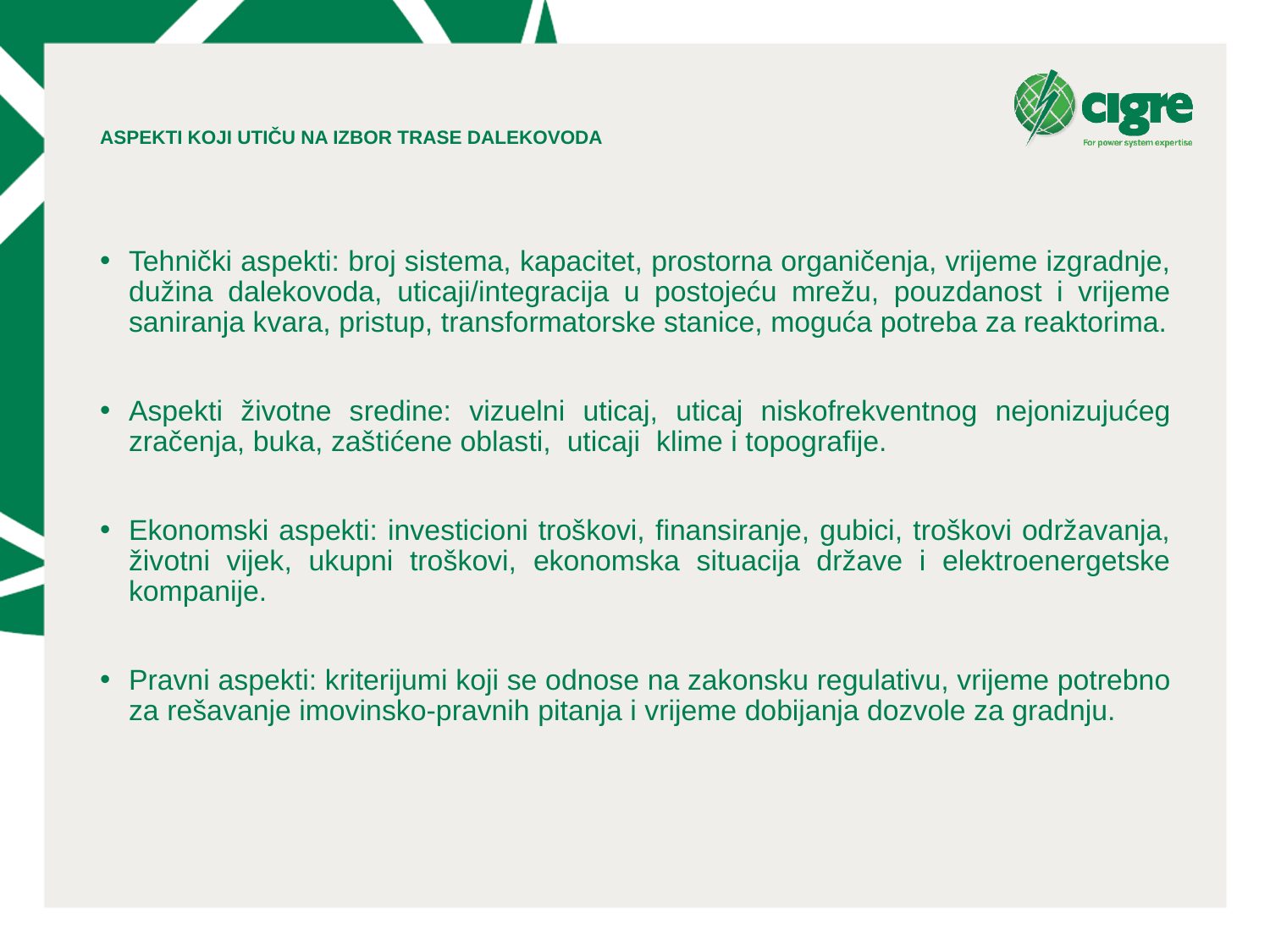

# ASPEKTI KOJI UTIČU NA IZBOR TRASE DALEKOVODA

Tehnički aspekti: broj sistema, kapacitet, prostorna organičenja, vrijeme izgradnje, dužina dalekovoda, uticaji/integracija u postojeću mrežu, pouzdanost i vrijeme saniranja kvara, pristup, transformatorske stanice, moguća potreba za reaktorima.

Aspekti životne sredine: vizuelni uticaj, uticaj niskofrekventnog nejonizujućeg zračenja, buka, zaštićene oblasti,  uticaji  klime i topografije.

Ekonomski aspekti: investicioni troškovi, finansiranje, gubici, troškovi održavanja, životni vijek, ukupni troškovi, ekonomska situacija države i elektroenergetske kompanije.

Pravni aspekti: kriterijumi koji se odnose na zakonsku regulativu, vrijeme potrebno za rešavanje imovinsko-pravnih pitanja i vrijeme dobijanja dozvole za gradnju.